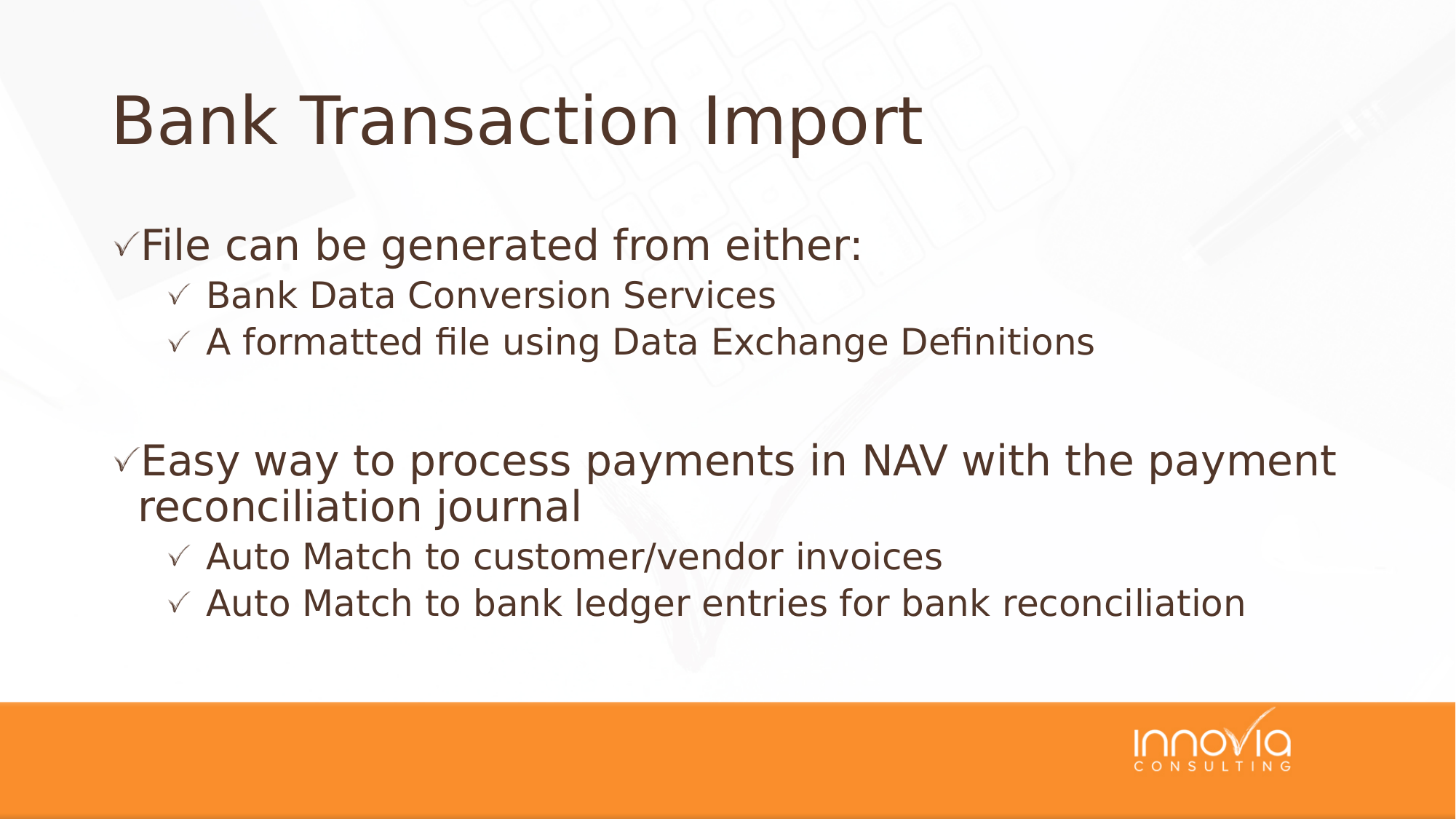

# Bank Transaction Import
File can be generated from either:
Bank Data Conversion Services
A formatted file using Data Exchange Definitions

Easy way to process payments in NAV with the payment reconciliation journal
Auto Match to customer/vendor invoices
Auto Match to bank ledger entries for bank reconciliation